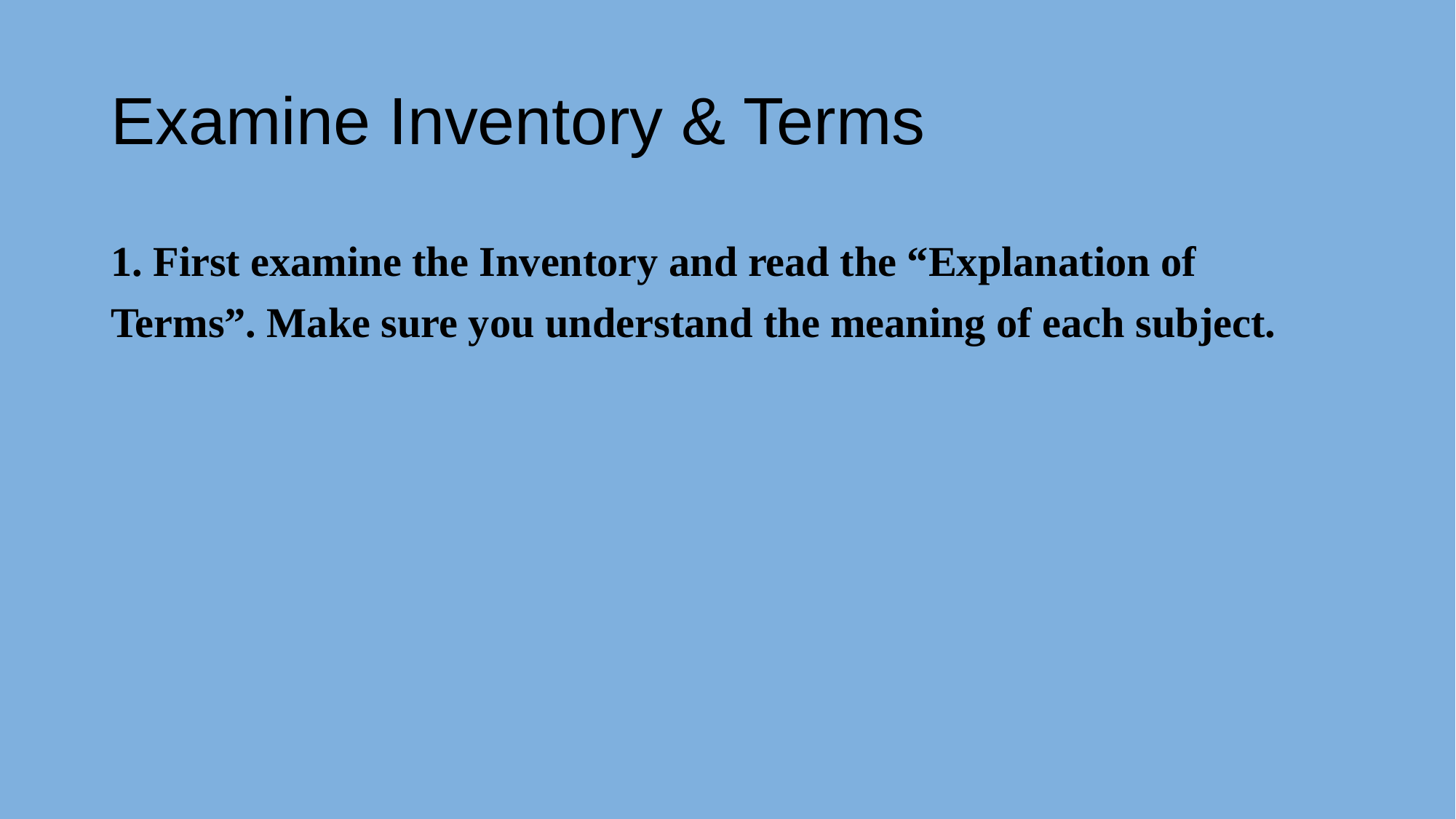

# Examine Inventory & Terms
1. First examine the Inventory and read the “Explanation of Terms”. Make sure you understand the meaning of each subject.